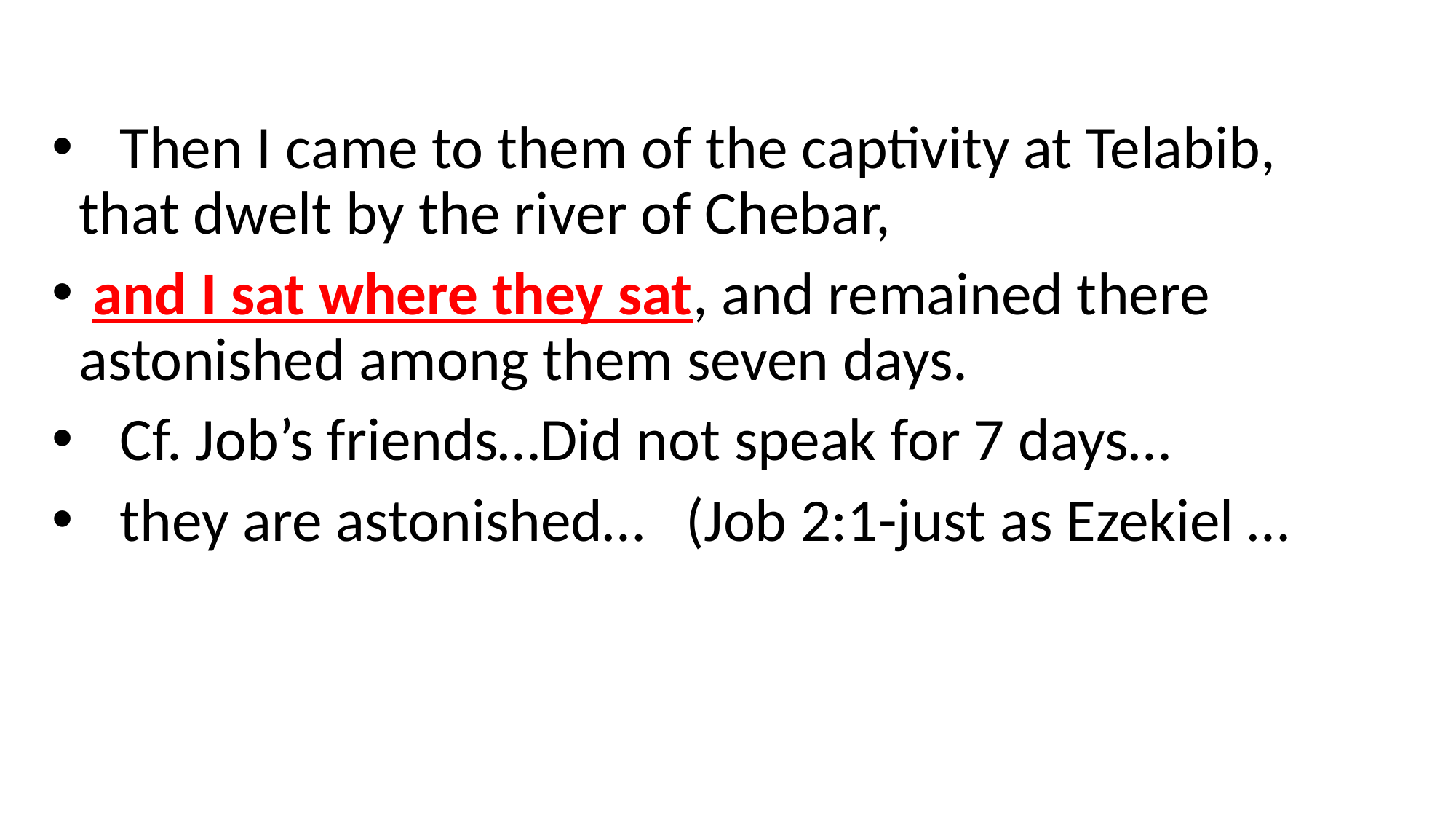

Then I came to them of the captivity at Telabib, that dwelt by the river of Chebar,
 and I sat where they sat, and remained there astonished among them seven days.
   Cf. Job’s friends…Did not speak for 7 days…
   they are astonished…   (Job 2:1-just as Ezekiel …